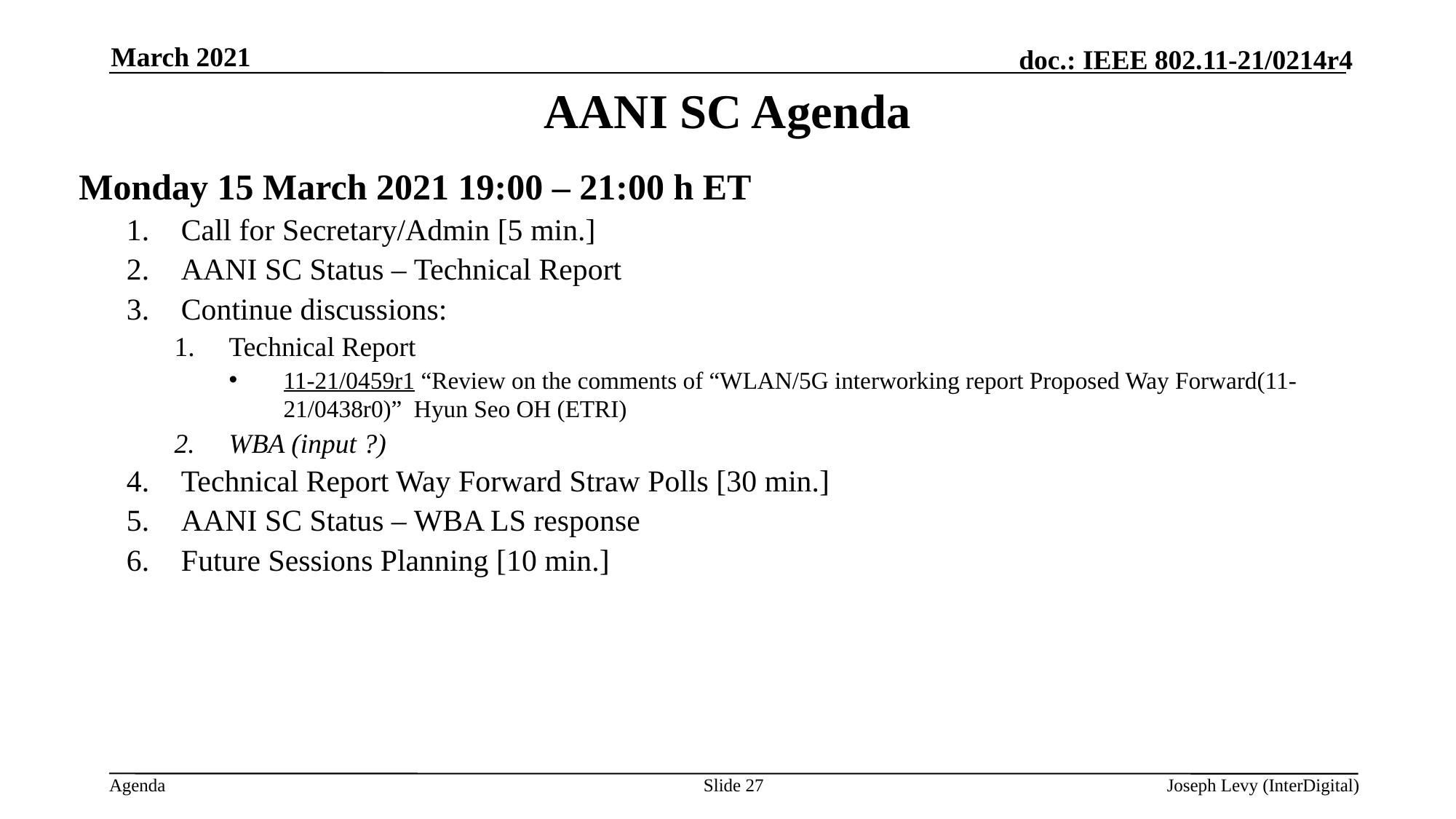

March 2021
# AANI SC Agenda
Monday 15 March 2021 19:00 – 21:00 h ET
Call for Secretary/Admin [5 min.]
AANI SC Status – Technical Report
Continue discussions:
Technical Report
11-21/0459r1 “Review on the comments of “WLAN/5G interworking report Proposed Way Forward(11-21/0438r0)”  Hyun Seo OH (ETRI)
WBA (input ?)
Technical Report Way Forward Straw Polls [30 min.]
AANI SC Status – WBA LS response
Future Sessions Planning [10 min.]
Slide 27
Joseph Levy (InterDigital)